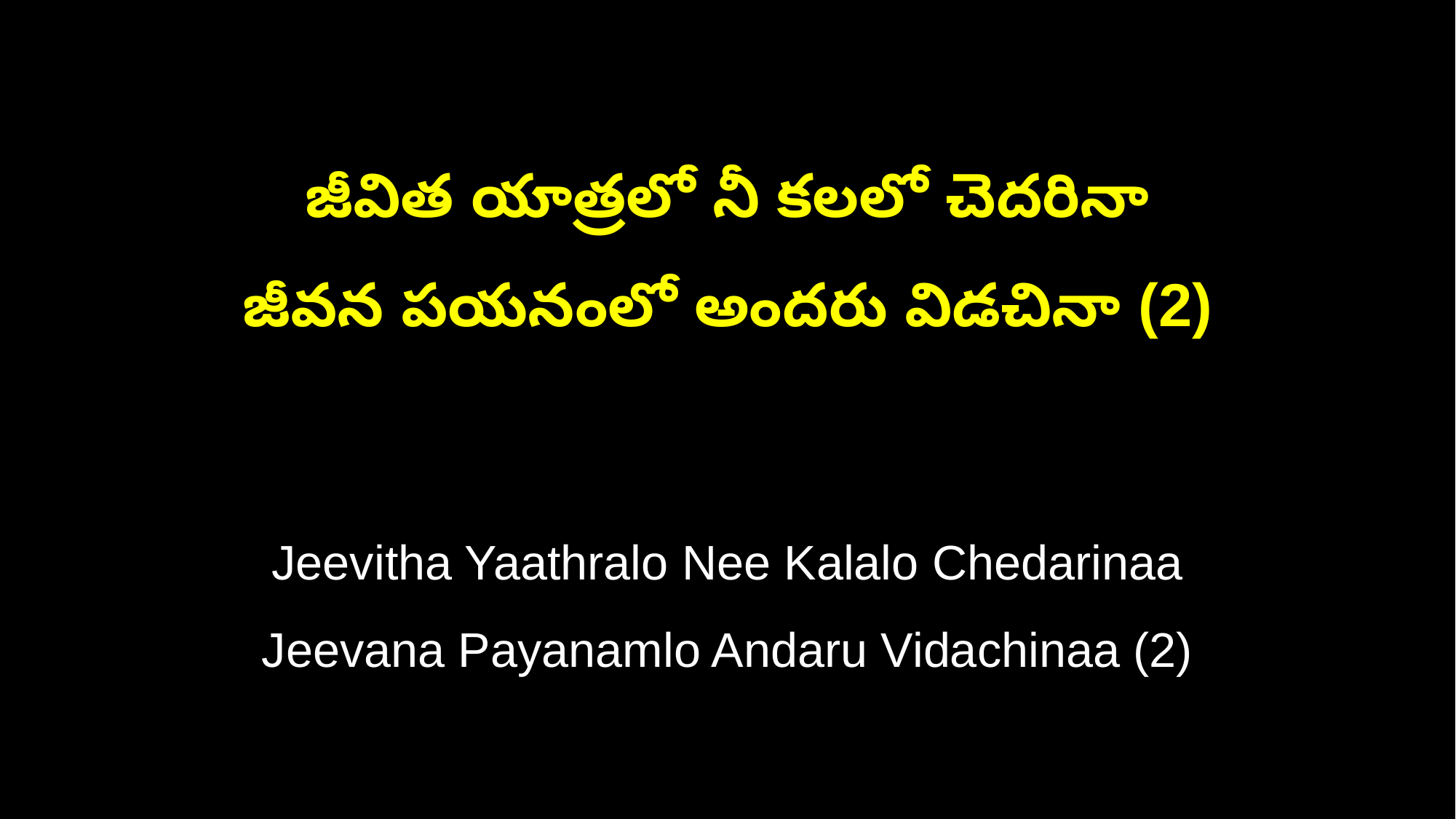

జీవిత యాత్రలో నీ కలలో చెదరినా
జీవన పయనంలో అందరు విడచినా (2)
Jeevitha Yaathralo Nee Kalalo Chedarinaa
Jeevana Payanamlo Andaru Vidachinaa (2)